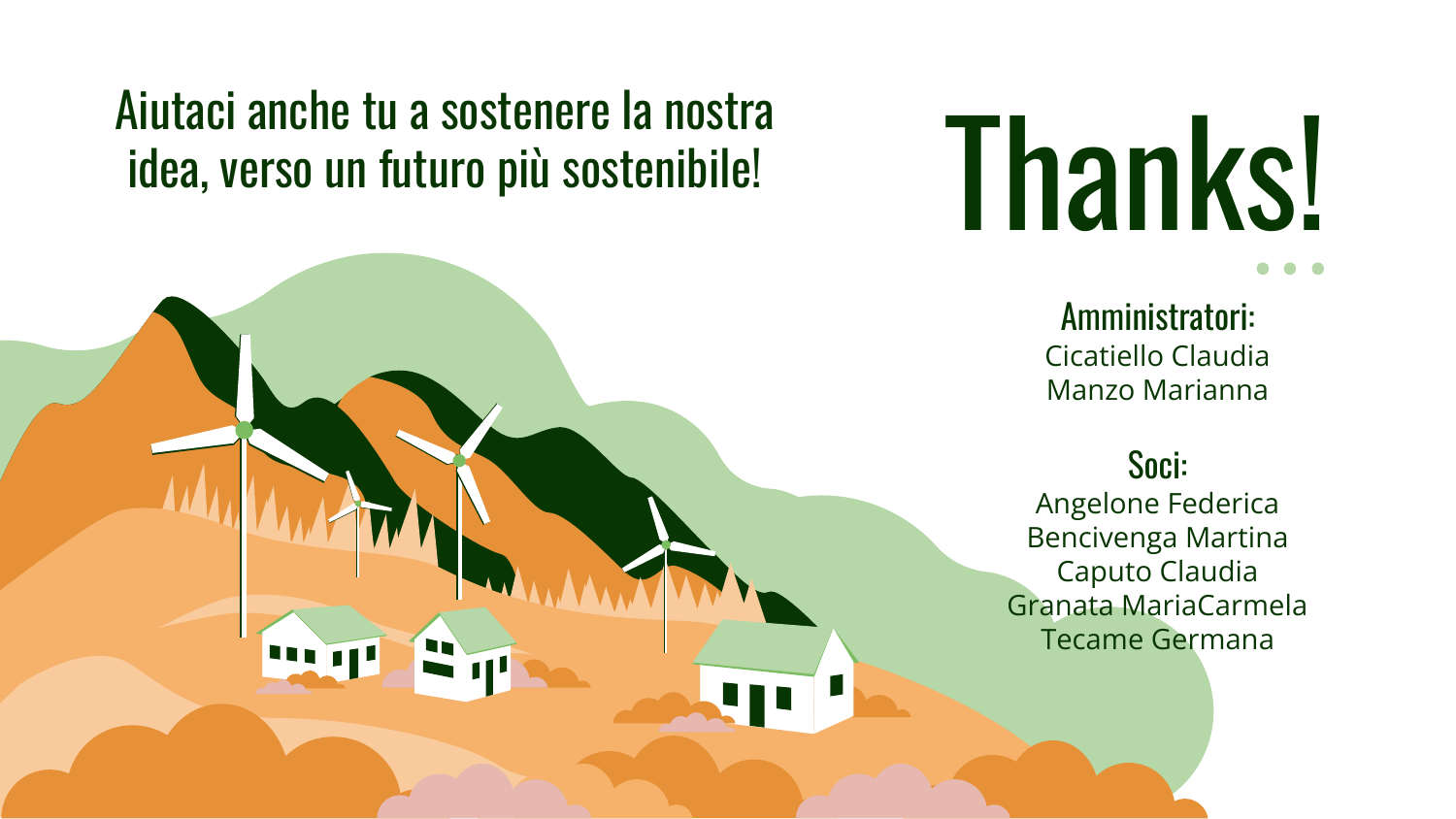

Aiutaci anche tu a sostenere la nostra idea, verso un futuro più sostenibile!
# Thanks!

Please keep this slide for attribution

]]

Amministratori:
Cicatiello Claudia
Manzo Marianna
Soci:
Angelone Federica
Bencivenga Martina
Caputo Claudia
Granata MariaCarmela
Tecame Germana